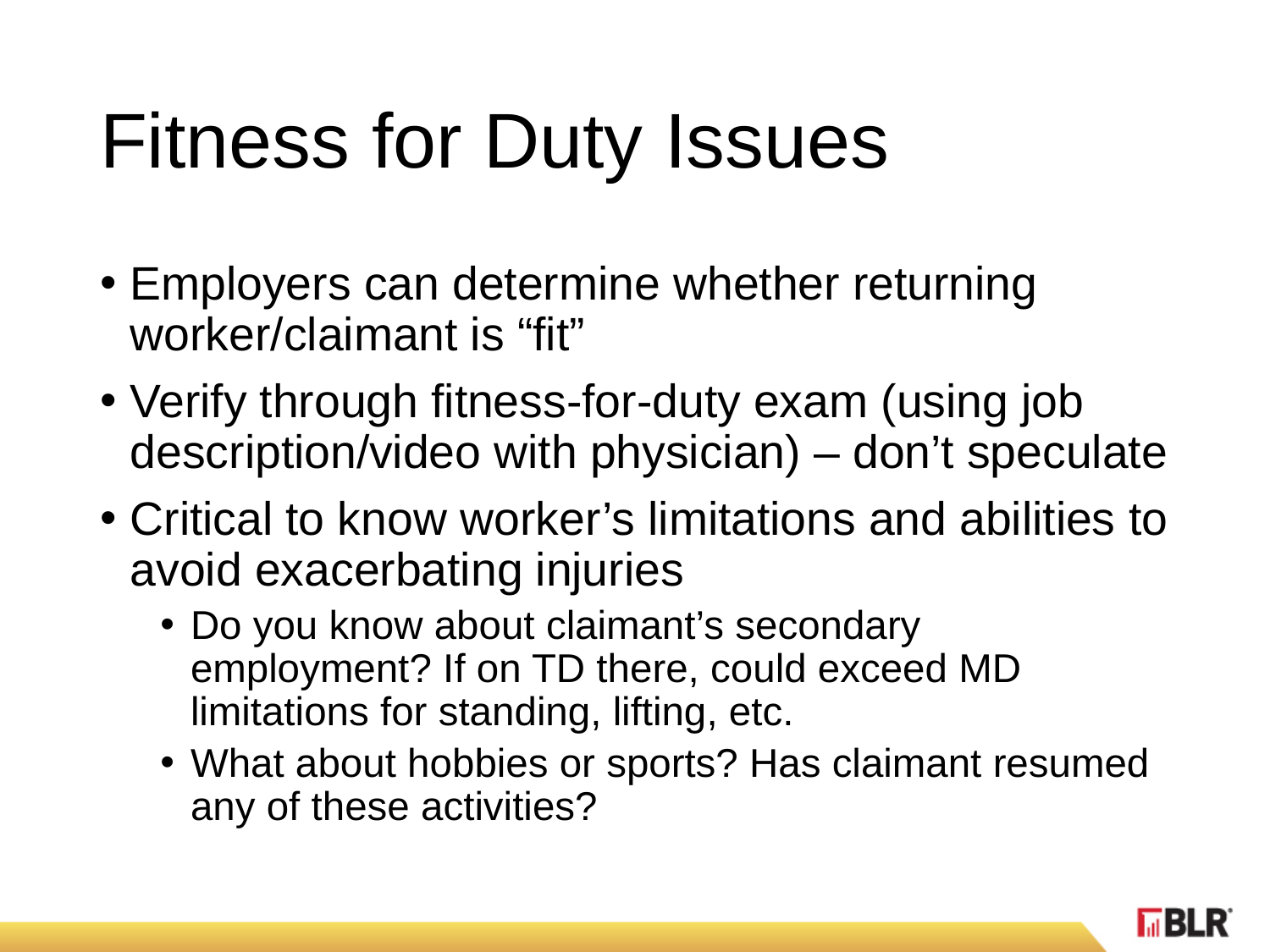

# Fitness for Duty Issues
Employers can determine whether returning worker/claimant is “fit”
Verify through fitness-for-duty exam (using job description/video with physician) – don’t speculate
Critical to know worker’s limitations and abilities to avoid exacerbating injuries
Do you know about claimant’s secondary employment? If on TD there, could exceed MD limitations for standing, lifting, etc.
What about hobbies or sports? Has claimant resumed any of these activities?